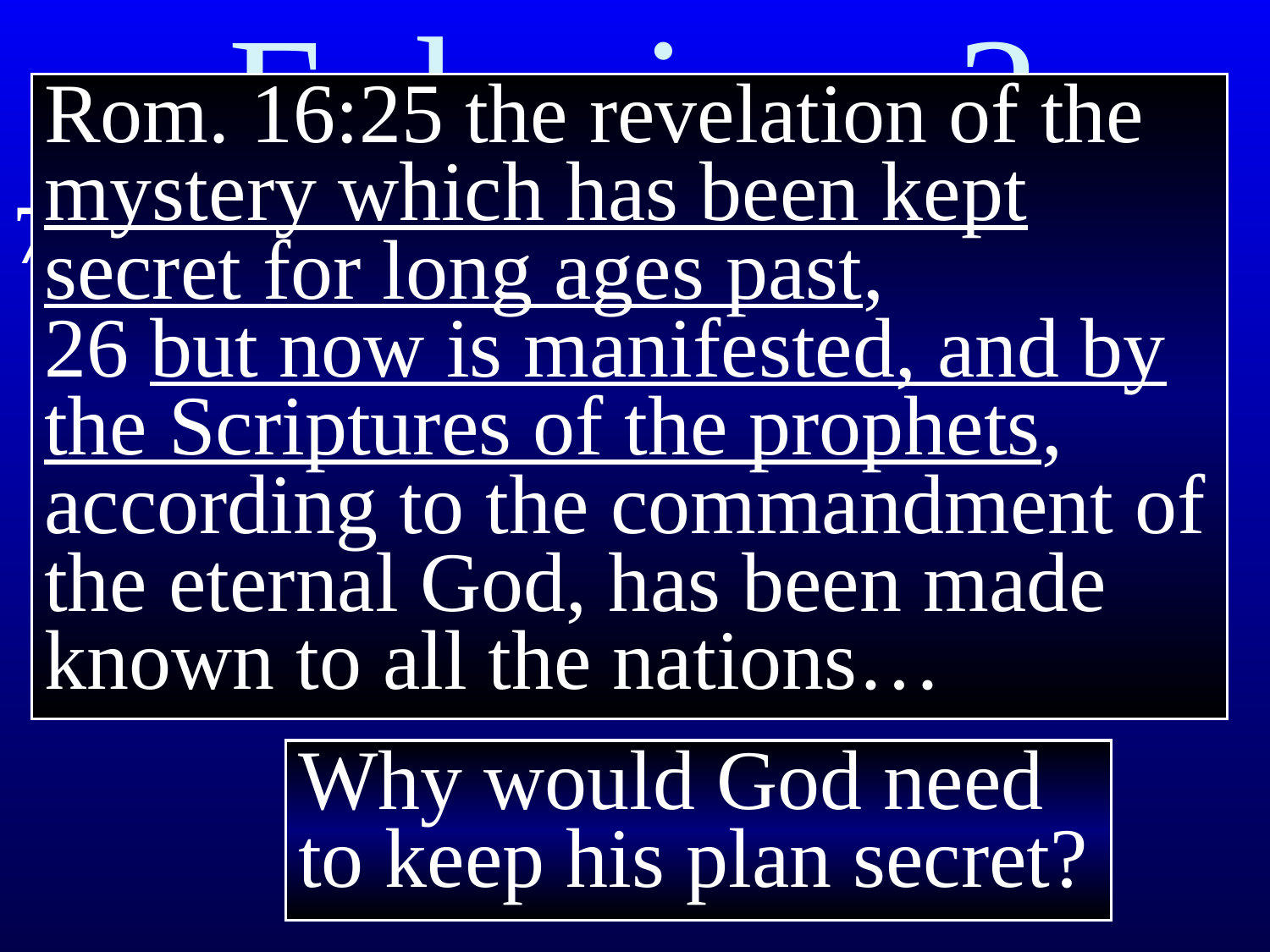

# Ephesians 3
Rom. 16:25 the revelation of the mystery which has been kept secret for long ages past,
26 but now is manifested, and by the Scriptures of the prophets, according to the commandment of the eternal God, has been made known to all the nations…
7 By God’s special favor and mighty power, I have been given the wonderful privilege of serving him by spreading this Good News.
Why would God need to keep his plan secret?